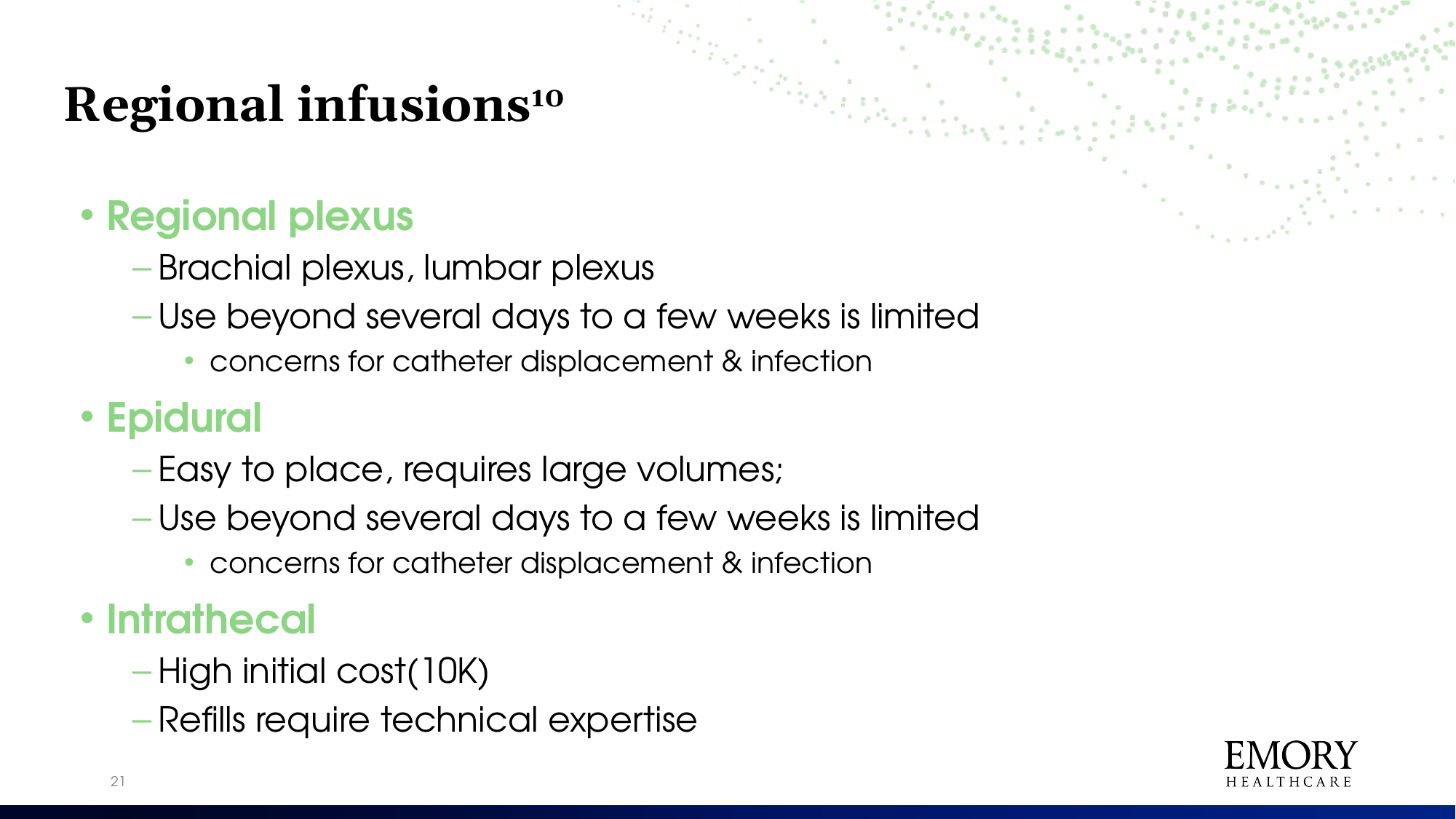

# Regional infusions10
Regional plexus
Brachial plexus, lumbar plexus
Use beyond several days to a few weeks is limited
concerns for catheter displacement & infection
Epidural
Easy to place, requires large volumes;
Use beyond several days to a few weeks is limited
concerns for catheter displacement & infection
Intrathecal
High initial cost(10K)
Refills require technical expertise